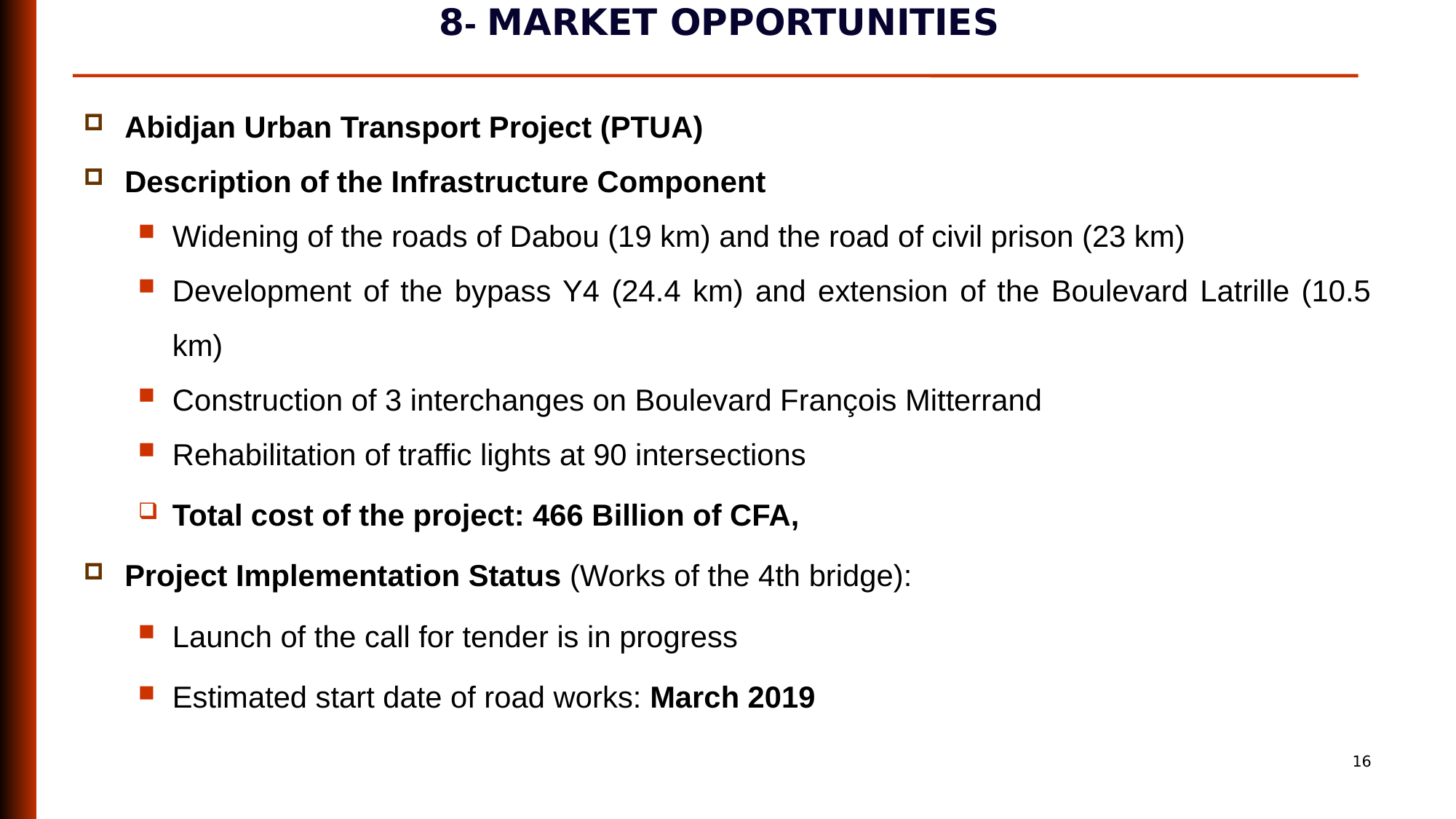

8- MARKET OPPORTUNITIES
Abidjan Urban Transport Project (PTUA)
Description of the Infrastructure Component
Widening of the roads of Dabou (19 km) and the road of civil prison (23 km)
Development of the bypass Y4 (24.4 km) and extension of the Boulevard Latrille (10.5 km)
Construction of 3 interchanges on Boulevard François Mitterrand
Rehabilitation of traffic lights at 90 intersections
Total cost of the project: 466 Billion of CFA,
Project Implementation Status (Works of the 4th bridge):
Launch of the call for tender is in progress
Estimated start date of road works: March 2019
16